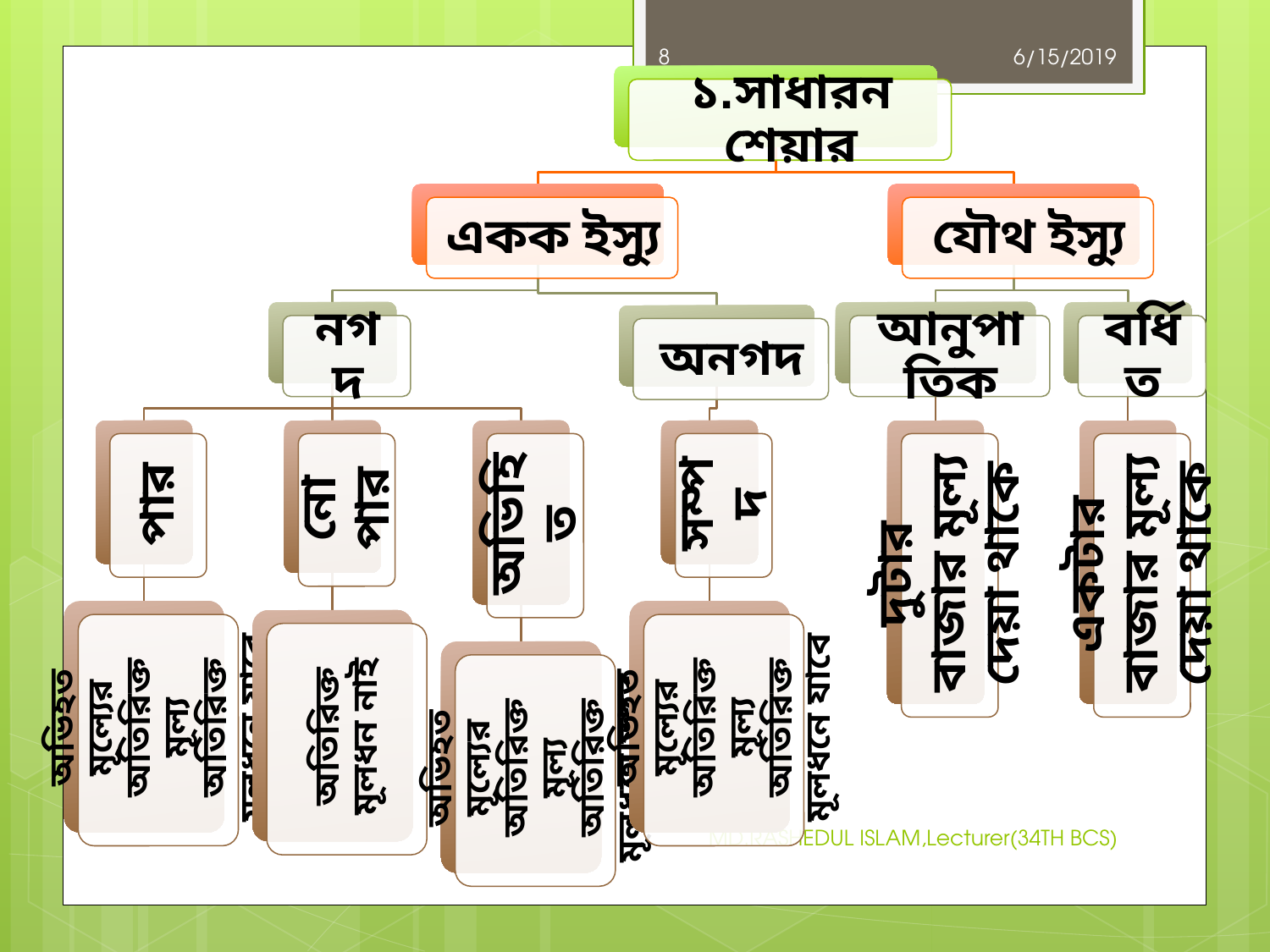

8
6/15/2019
১.সাধারন শেয়ার
একক ইস্যু
নগদ
পার
অভিহত মূল্যের অতিরিক্ত মূল্য অতিরিক্ত মূলধনে যাবে
নো পার
অতিরিক্ত মূলধন নাই
অভিহিত
অভিহত মূল্যের অতিরিক্ত মূল্য অতিরিক্ত মূলধনে যাবে
অনগদ
সম্পদ
অভিহত মূল্যের অতিরিক্ত মূল্য অতিরিক্ত মূলধনে যাবে
যৌথ ইস্যু
আনুপাতিক
দুটার বাজার মূল্য দেয়া থাকে
বর্ধিত
একটার বাজার মূল্য দেয়া থাকে
MD.RASHEDUL ISLAM,Lecturer(34TH BCS)